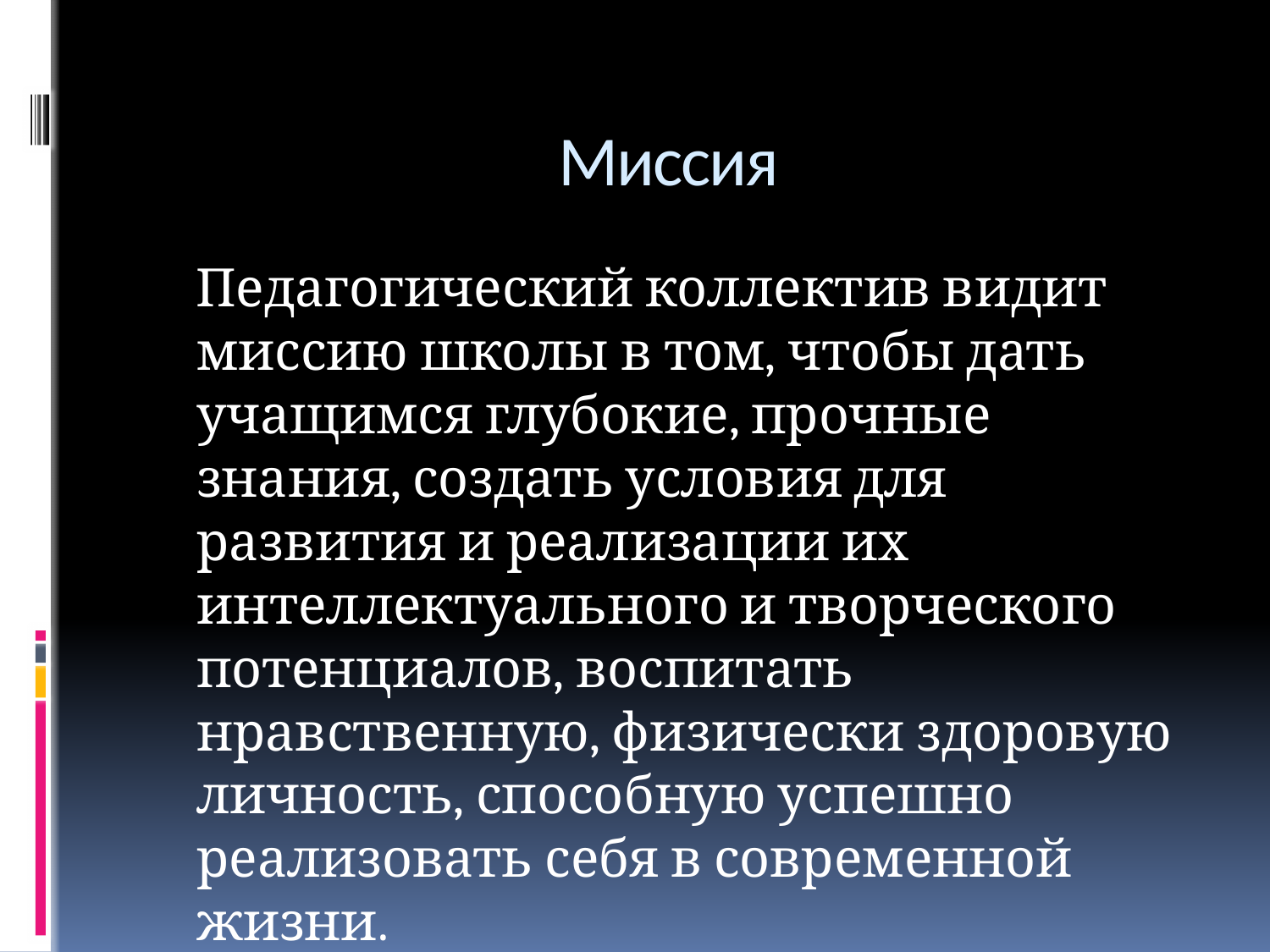

# Миссия
    Педагогический коллектив видит миссию школы в том, чтобы дать учащимся глубокие, прочные знания, создать условия для развития и реализации их интеллектуального и творческого потенциалов, воспитать нравственную, физически здоровую личность, способную успешно реализовать себя в современной жизни.